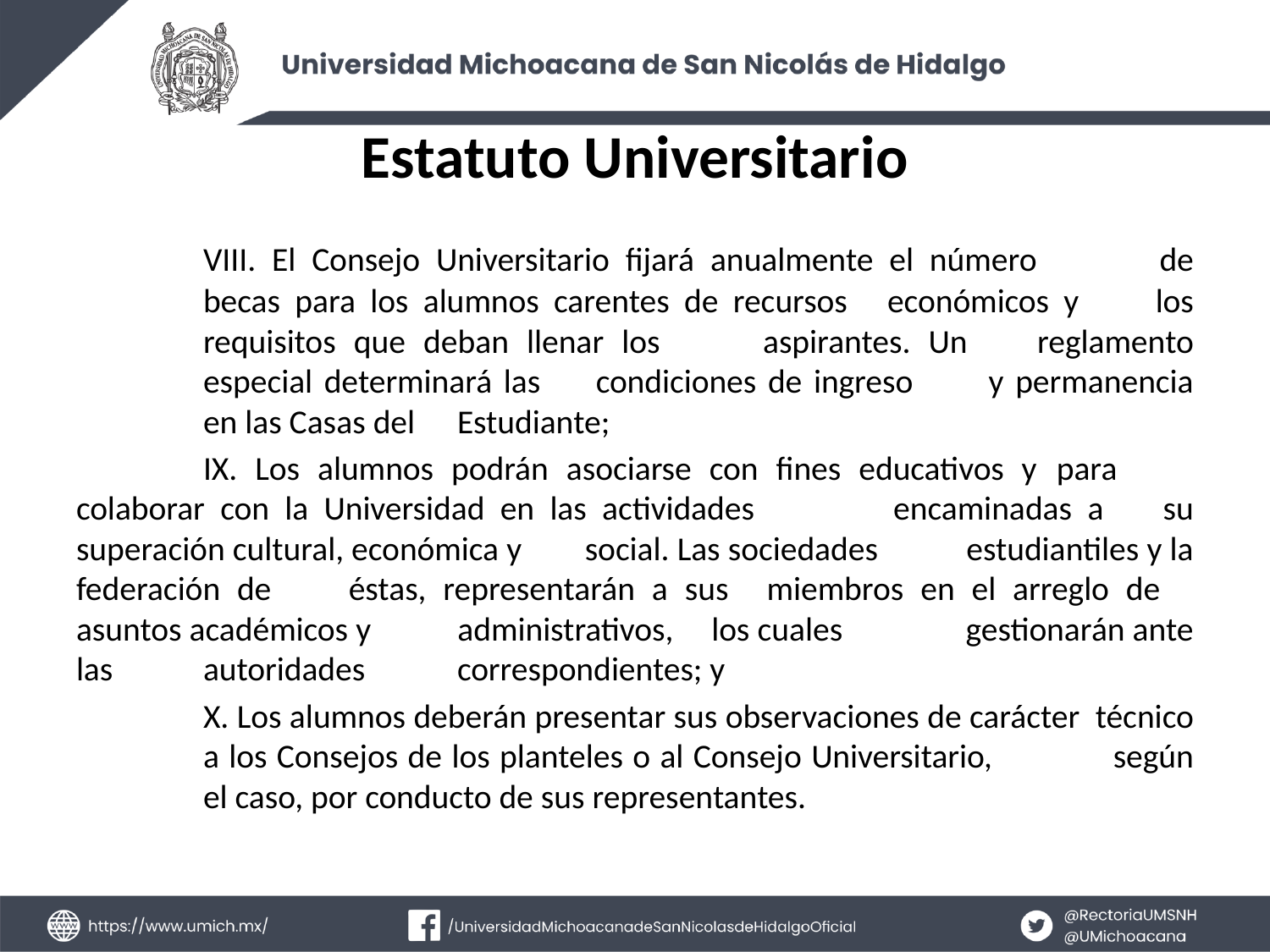

# Estatuto Universitario
	VIII. El Consejo Universitario fijará anualmente el número 	de 	becas para los alumnos carentes de recursos 	económicos y 	los 	requisitos que deban llenar los 	aspirantes. Un 	reglamento 	especial determinará las 	condiciones de ingreso 	y permanencia 	en las Casas del 	Estudiante;
	IX. Los alumnos podrán asociarse con fines educativos y 	para 	colaborar con la Universidad en las actividades 	encaminadas a 	su superación cultural, económica y 	social. Las sociedades 	estudiantiles y la federación de 	éstas, representarán a sus 	miembros en el arreglo de 	asuntos académicos y 	administrativos, 	los cuales 	gestionarán ante las 	autoridades 	correspondientes; y
	X. Los alumnos deberán presentar sus observaciones de carácter 	técnico 	a los Consejos de los planteles o al Consejo Universitario, 	según 	el caso, por conducto de sus representantes.